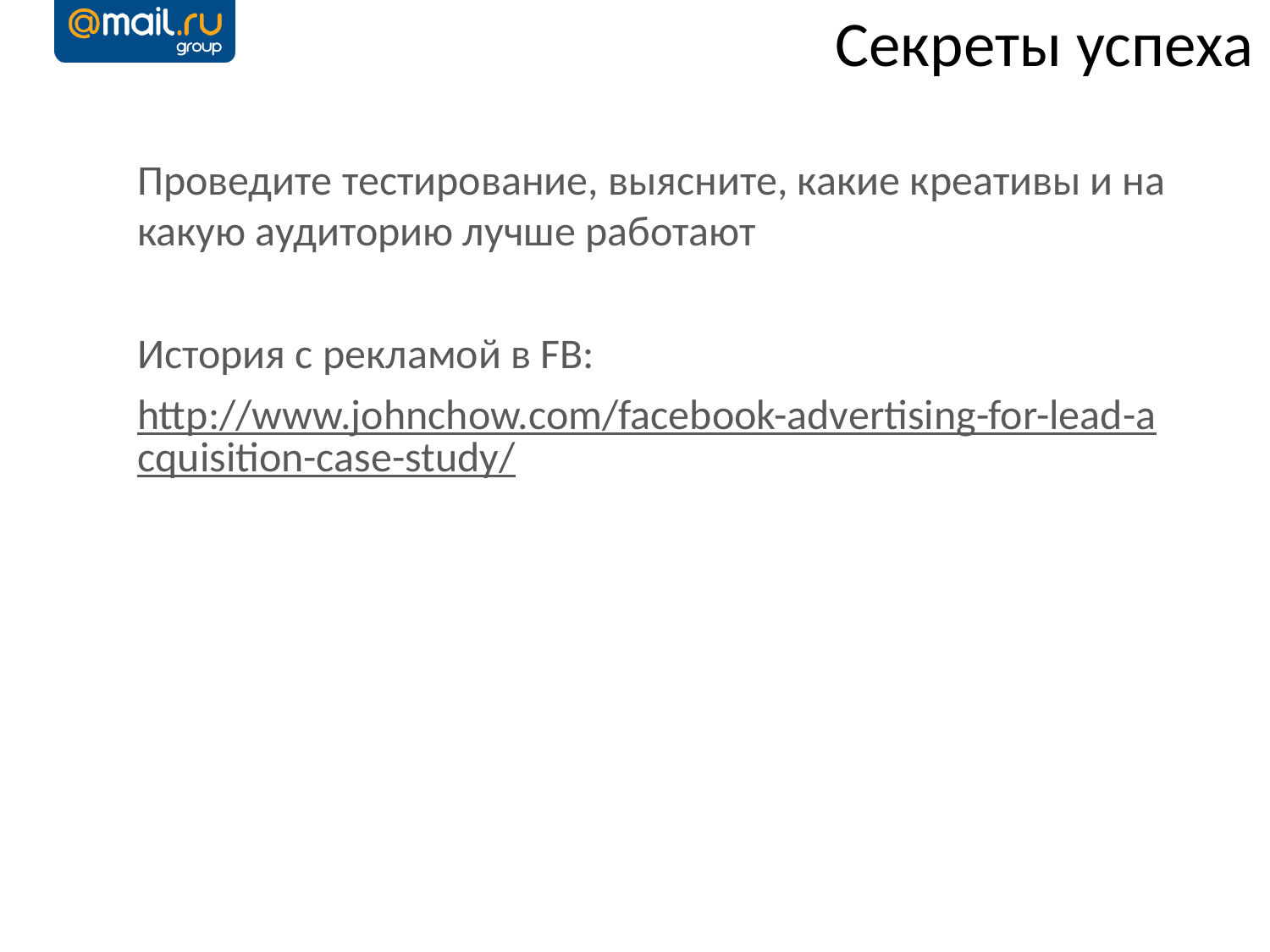

Секреты успеха
Проведите тестирование, выясните, какие креативы и на какую аудиторию лучше работают

История с рекламой в FB:
http://www.johnchow.com/facebook-advertising-for-lead-acquisition-case-study/